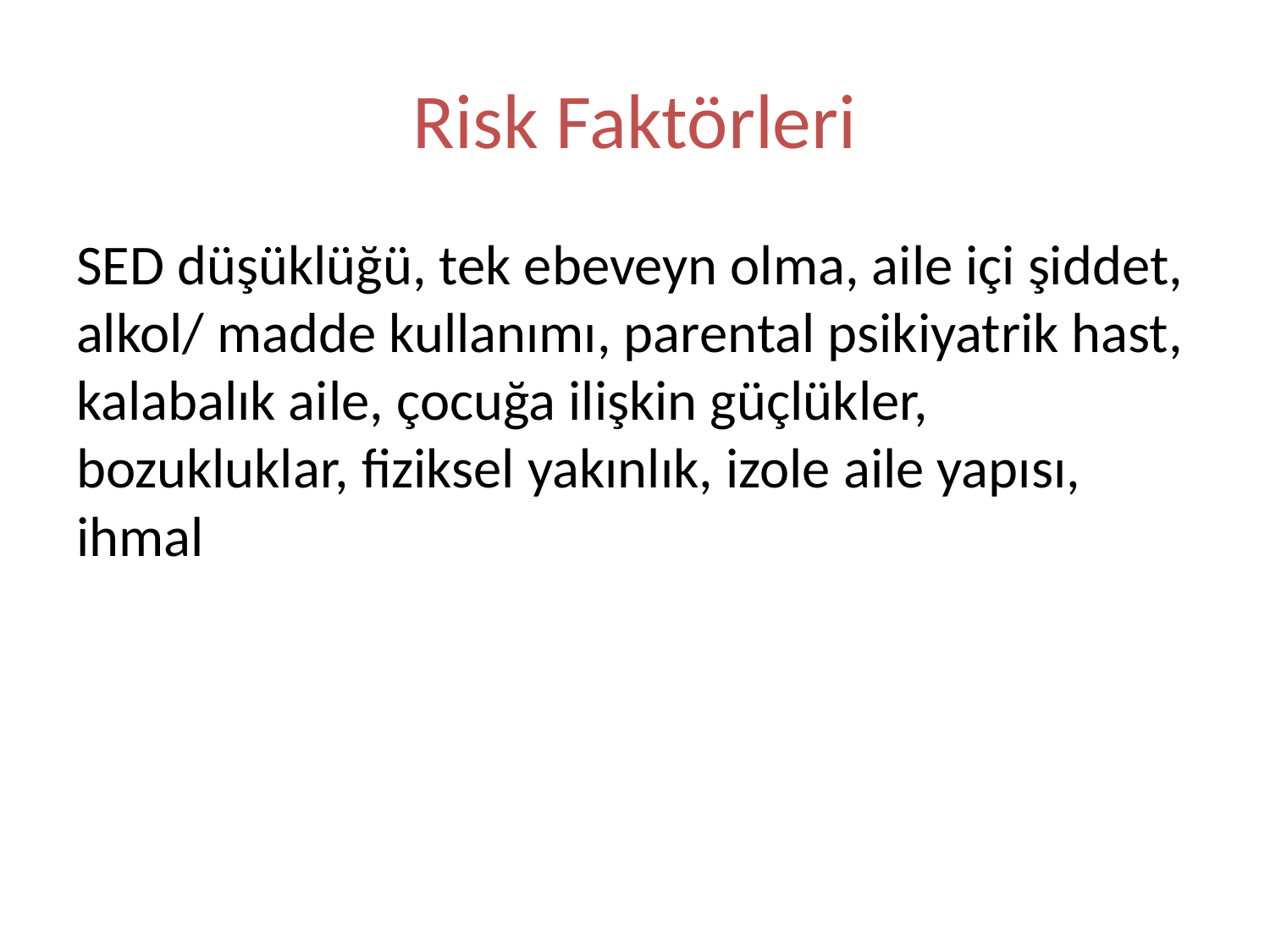

# Risk Faktörleri
SED düşüklüğü, tek ebeveyn olma, aile içi şiddet, alkol/ madde kullanımı, parental psikiyatrik hast, kalabalık aile, çocuğa ilişkin güçlükler, bozukluklar, fiziksel yakınlık, izole aile yapısı, ihmal